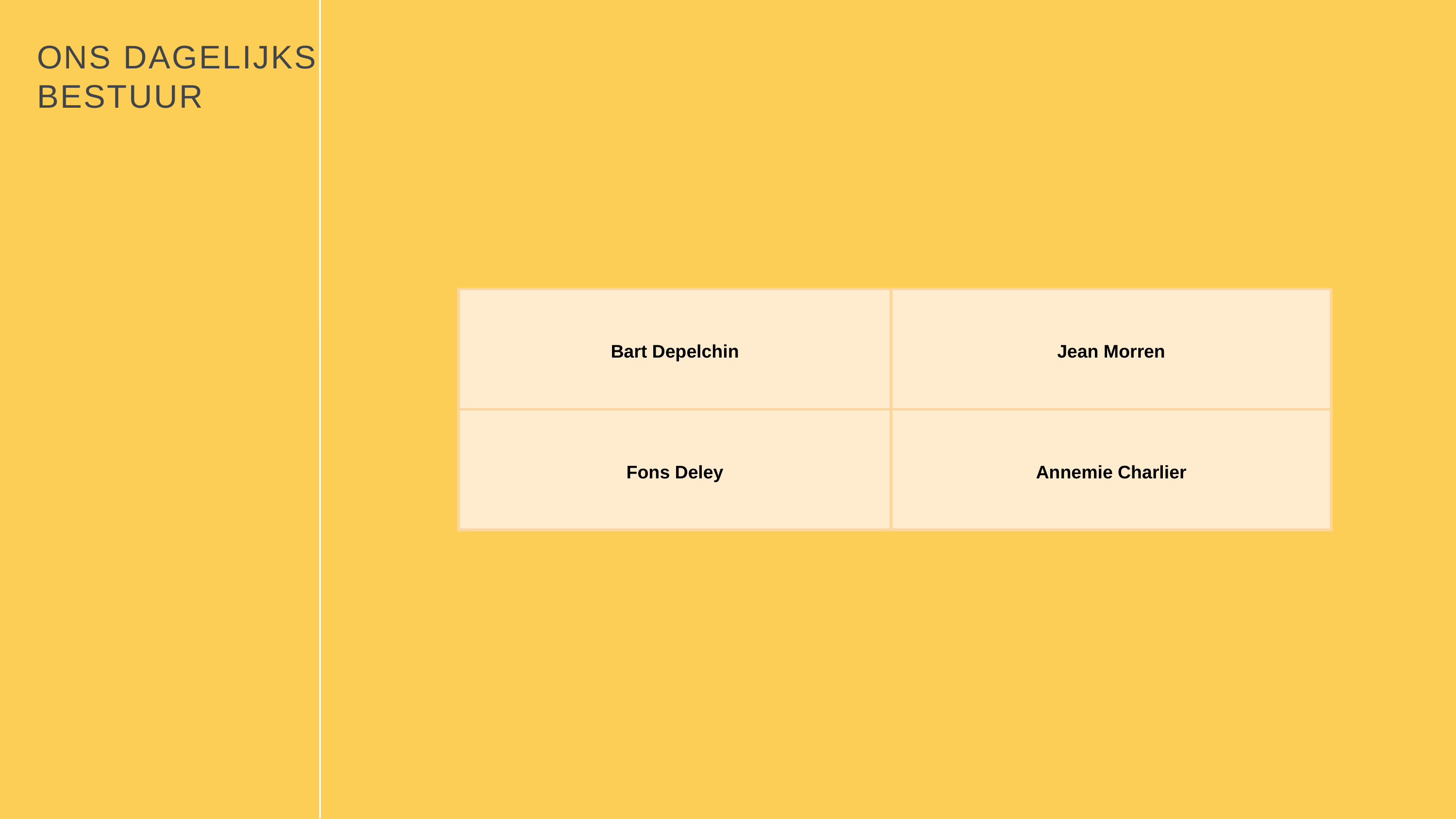

ONS DAGELIJKS BESTUUR
| Bart Depelchin | Jean Morren |
| --- | --- |
| Fons Deley | Annemie Charlier |